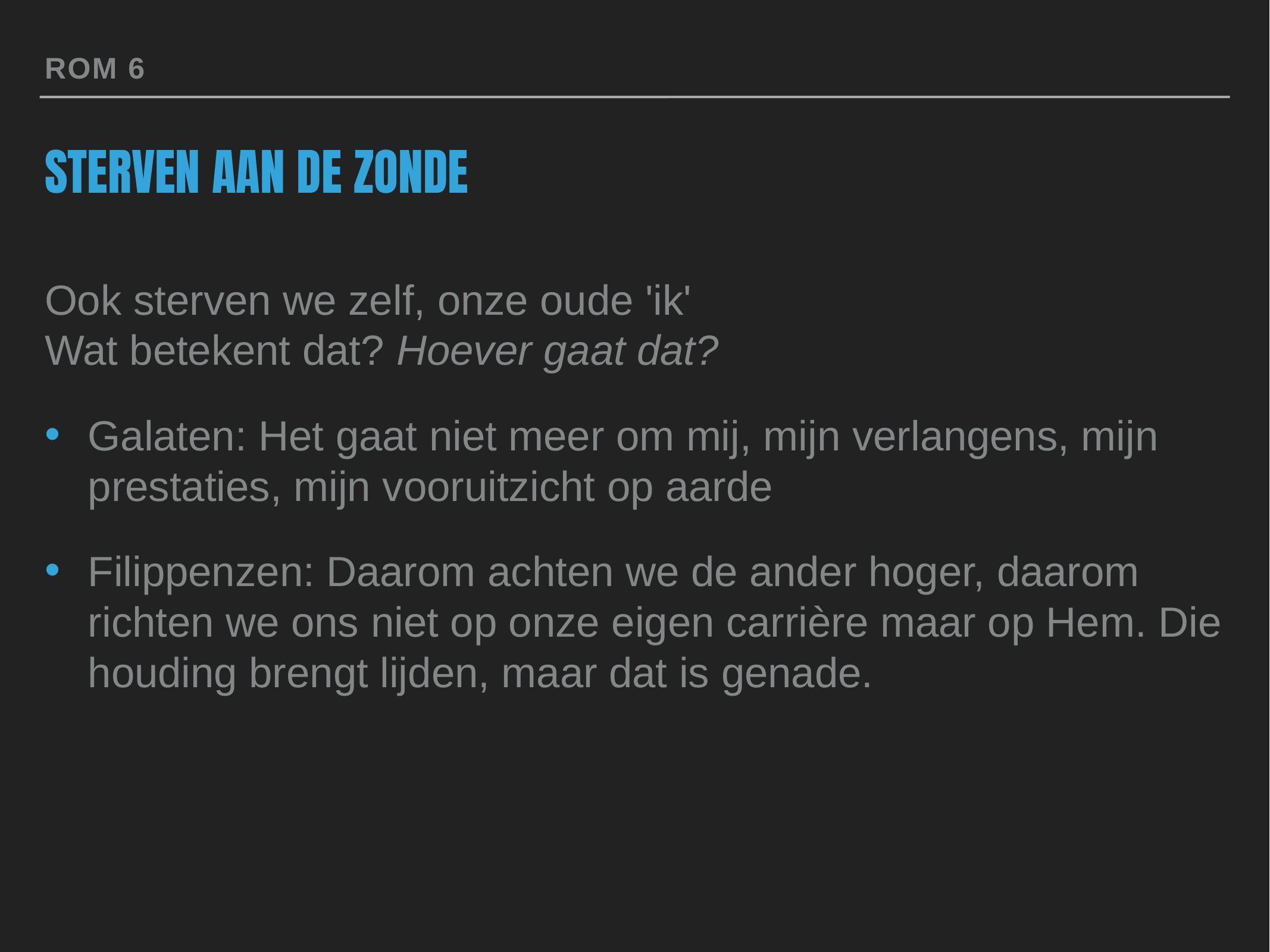

Rom 6
# Sterven aan de zonde
Ook sterven we zelf, onze oude 'ik'
Wat betekent dat? Hoever gaat dat?
Galaten: Het gaat niet meer om mij, mijn verlangens, mijn prestaties, mijn vooruitzicht op aarde
Filippenzen: Daarom achten we de ander hoger, daarom richten we ons niet op onze eigen carrière maar op Hem. Die houding brengt lijden, maar dat is genade.